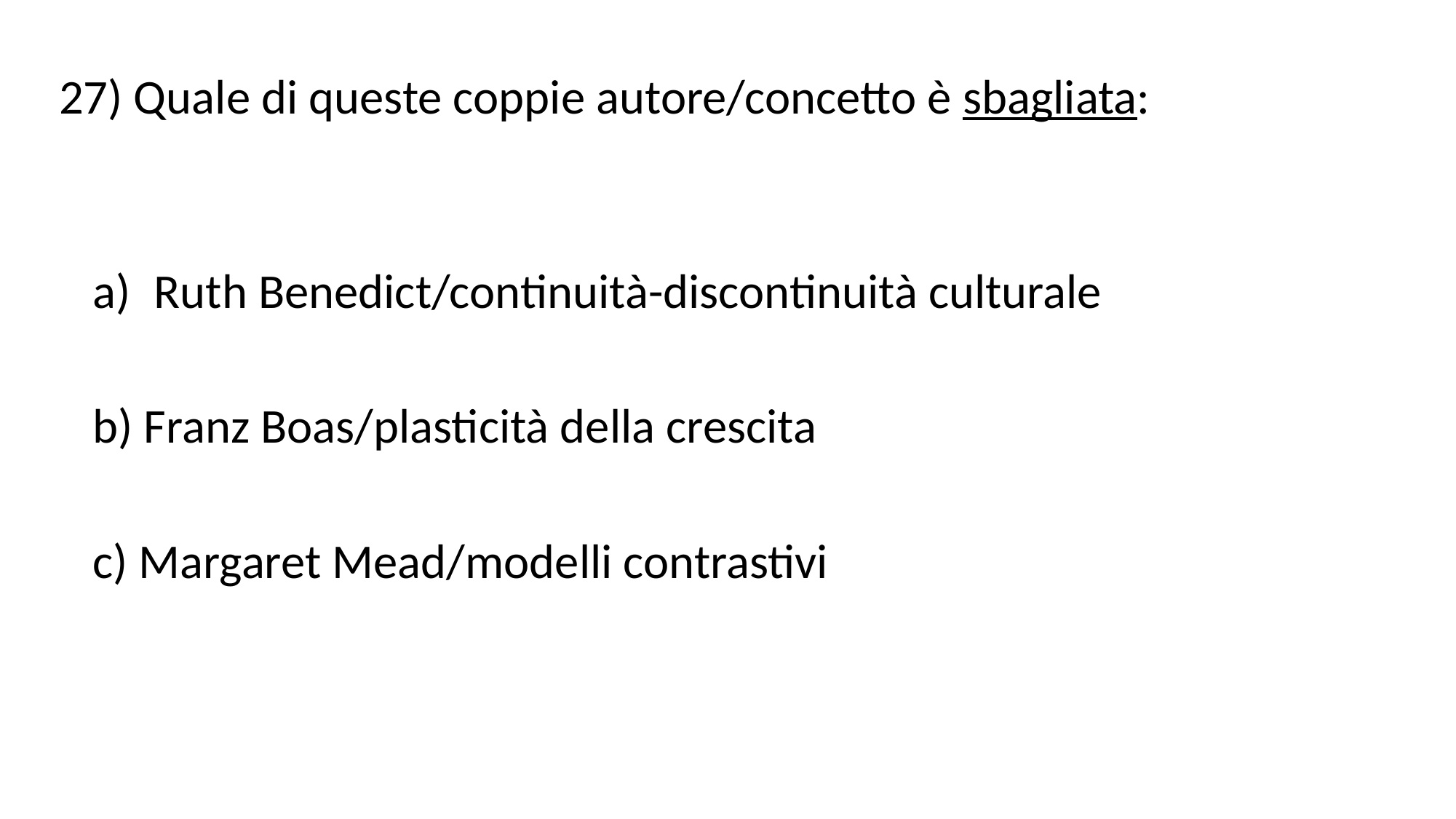

# 27) Quale di queste coppie autore/concetto è sbagliata:
Ruth Benedict/continuità-discontinuità culturale

b) Franz Boas/plasticità della crescita

c) Margaret Mead/modelli contrastivi